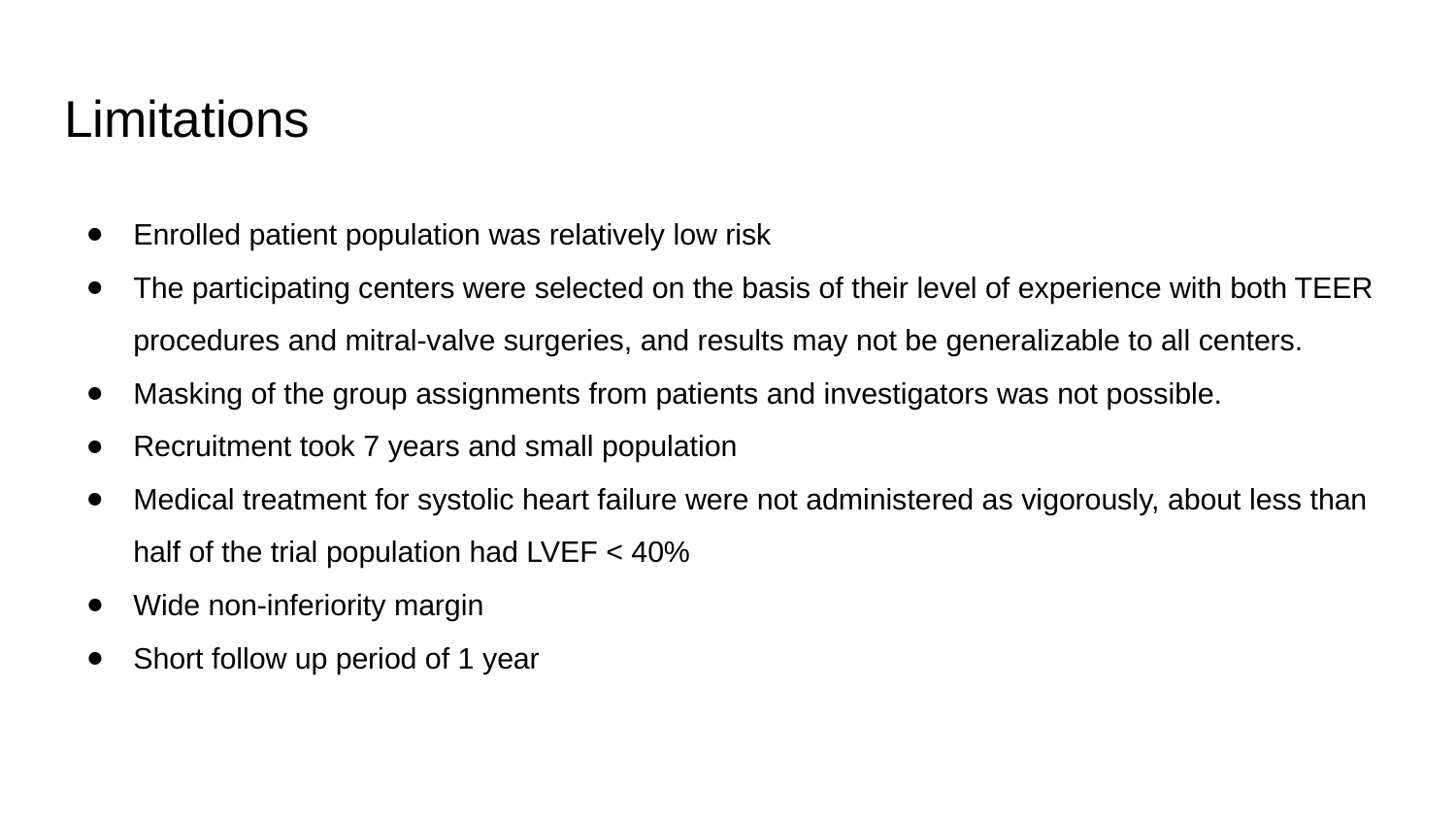

# Limitations
Enrolled patient population was relatively low risk
The participating centers were selected on the basis of their level of experience with both TEER procedures and mitral-valve surgeries, and results may not be generalizable to all centers.
Masking of the group assignments from patients and investigators was not possible.
Recruitment took 7 years and small population
Medical treatment for systolic heart failure were not administered as vigorously, about less than half of the trial population had LVEF < 40%
Wide non-inferiority margin
Short follow up period of 1 year